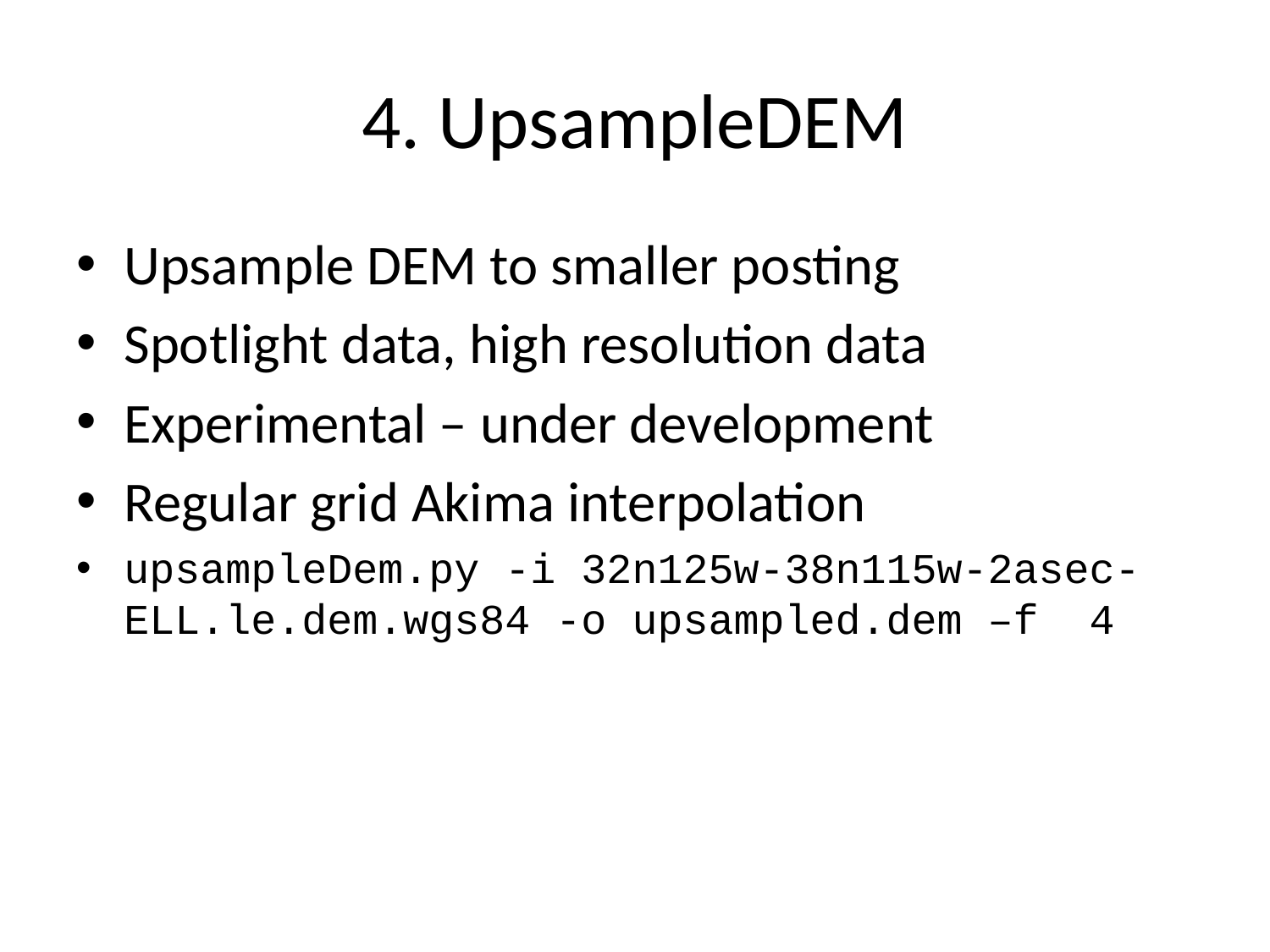

# 4. UpsampleDEM
Upsample DEM to smaller posting
Spotlight data, high resolution data
Experimental – under development
Regular grid Akima interpolation
upsampleDem.py -i 32n125w-38n115w-2asec-ELL.le.dem.wgs84 -o upsampled.dem –f  4